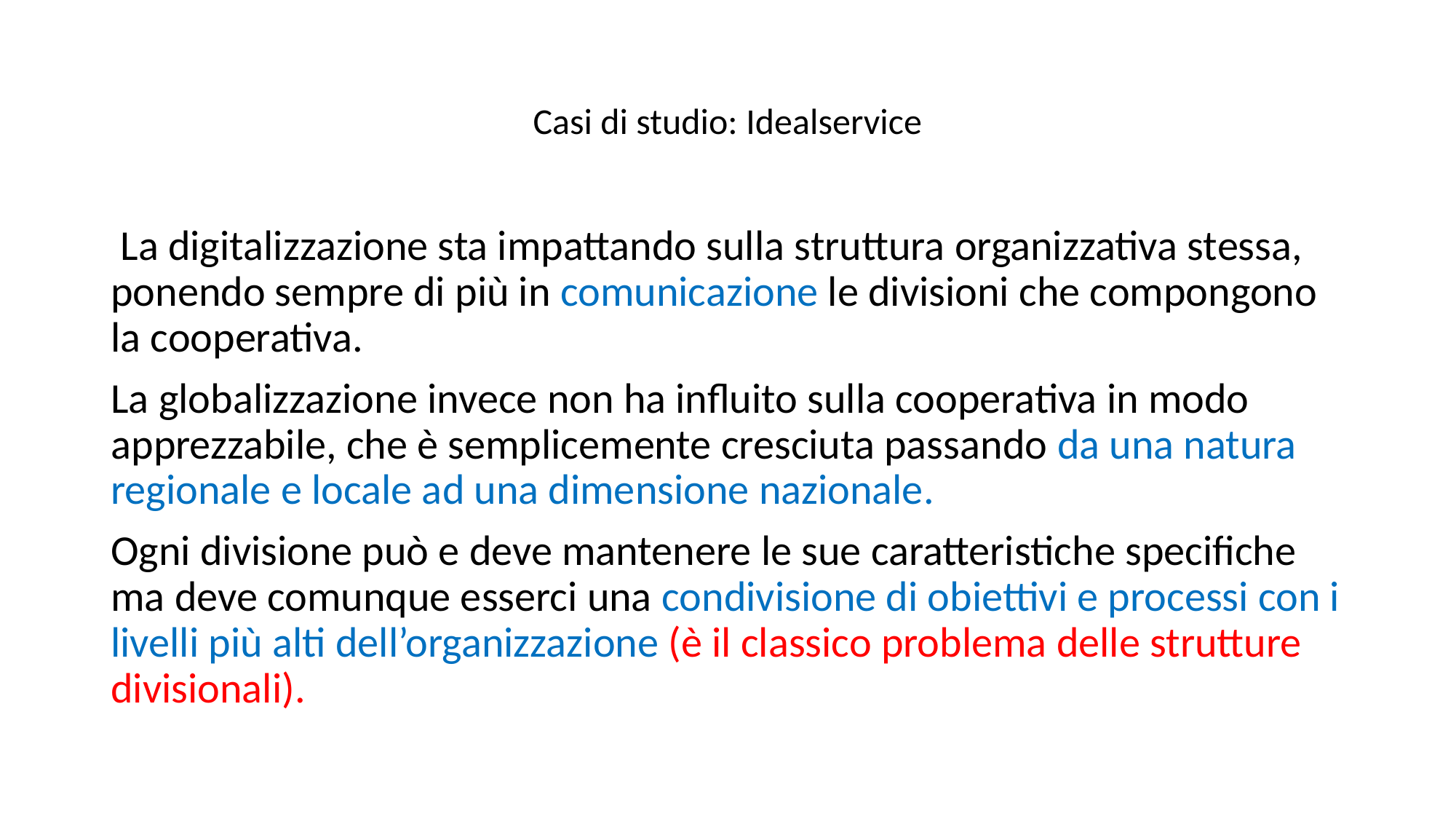

# Casi di studio: Idealservice
 La digitalizzazione sta impattando sulla struttura organizzativa stessa, ponendo sempre di più in comunicazione le divisioni che compongono la cooperativa.
La globalizzazione invece non ha influito sulla cooperativa in modo apprezzabile, che è semplicemente cresciuta passando da una natura regionale e locale ad una dimensione nazionale.
Ogni divisione può e deve mantenere le sue caratteristiche specifiche ma deve comunque esserci una condivisione di obiettivi e processi con i livelli più alti dell’organizzazione (è il classico problema delle strutture divisionali).